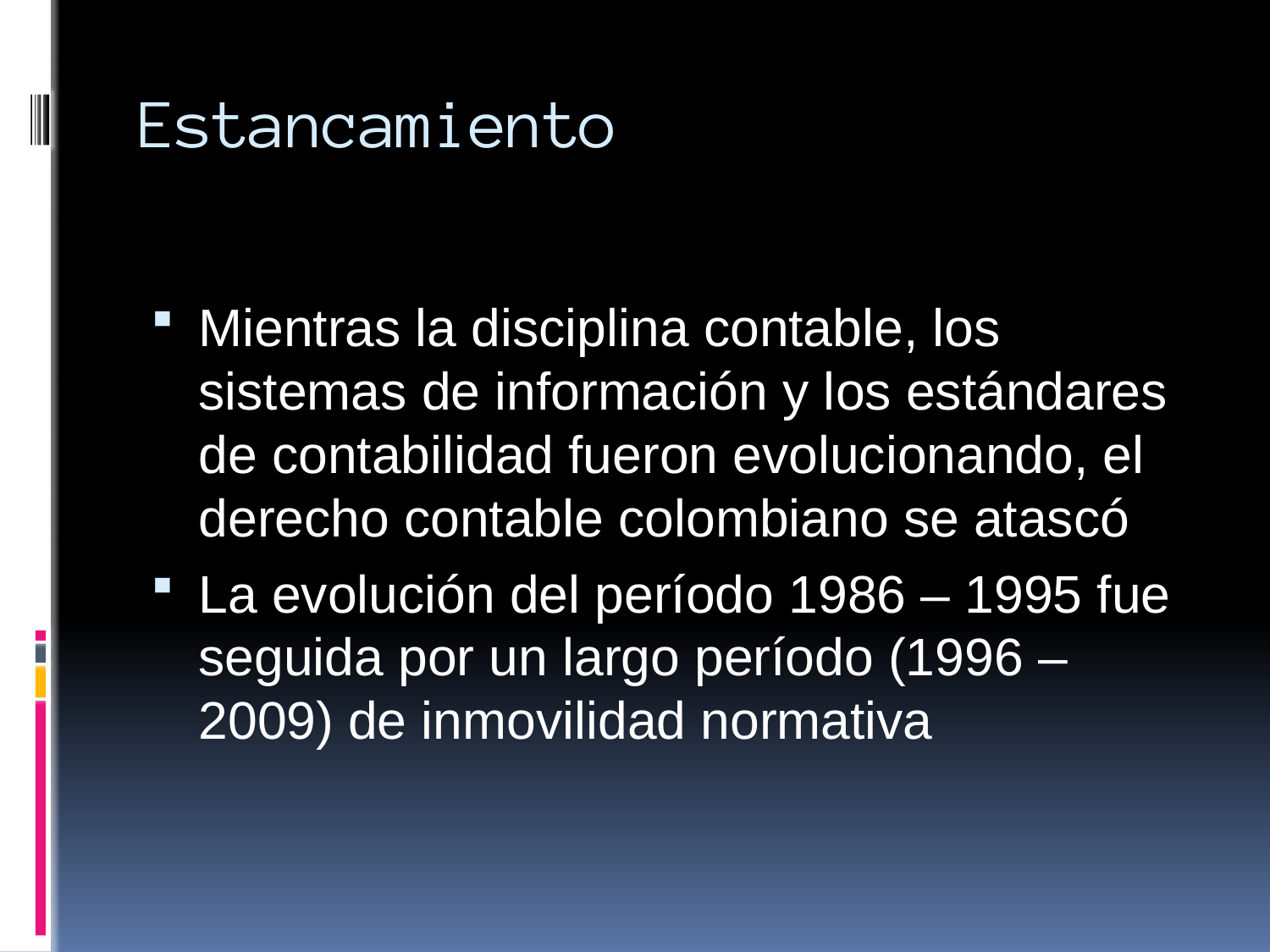

# Estancamiento
Mientras la disciplina contable, los sistemas de información y los estándares de contabilidad fueron evolucionando, el derecho contable colombiano se atascó
La evolución del período 1986 – 1995 fue seguida por un largo período (1996 – 2009) de inmovilidad normativa